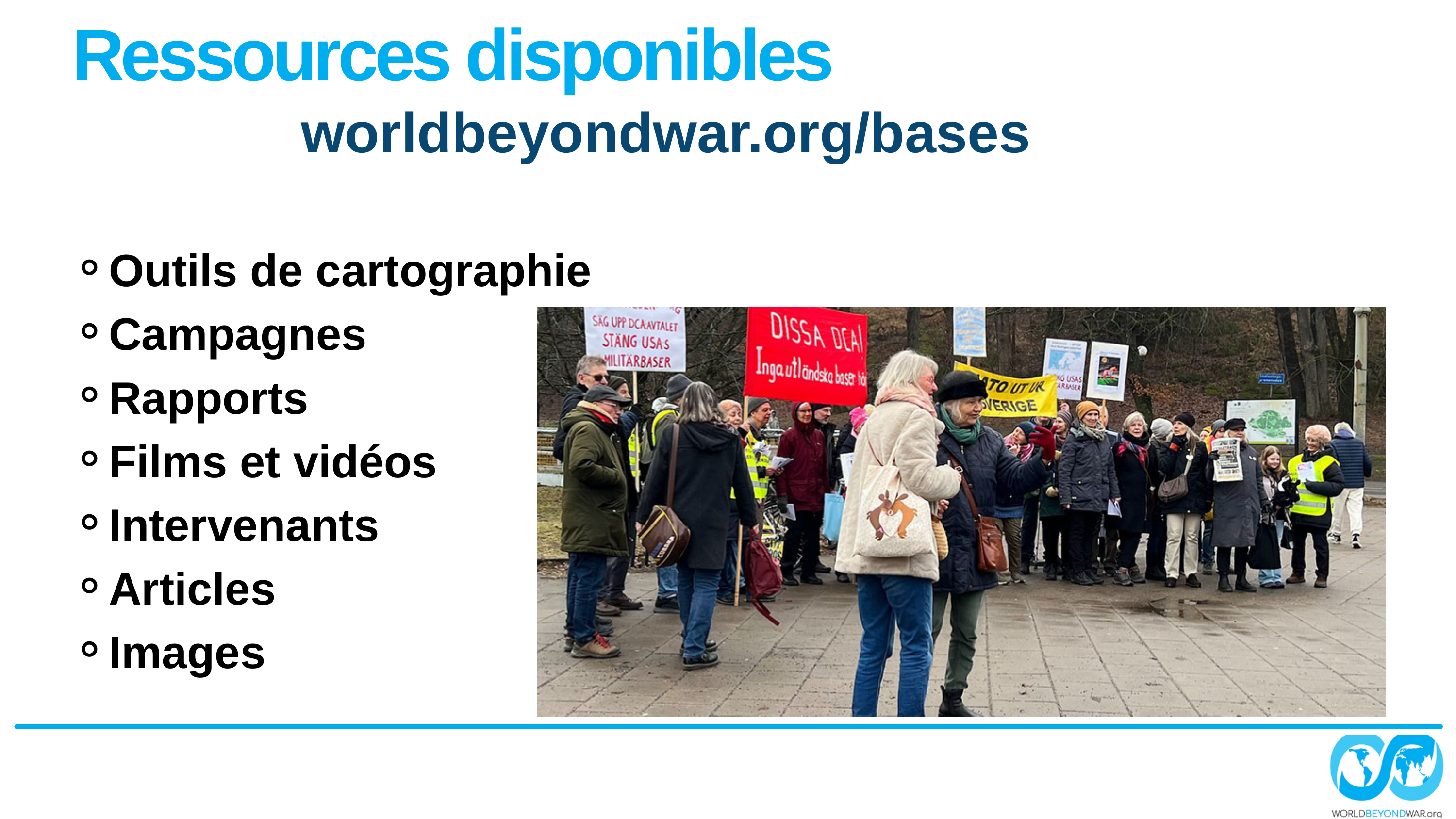

Ressources disponibles
worldbeyondwar.org/bases
Outils de cartographie
Campagnes
Rapports
Films et vidéos
Intervenants
Articles
Images